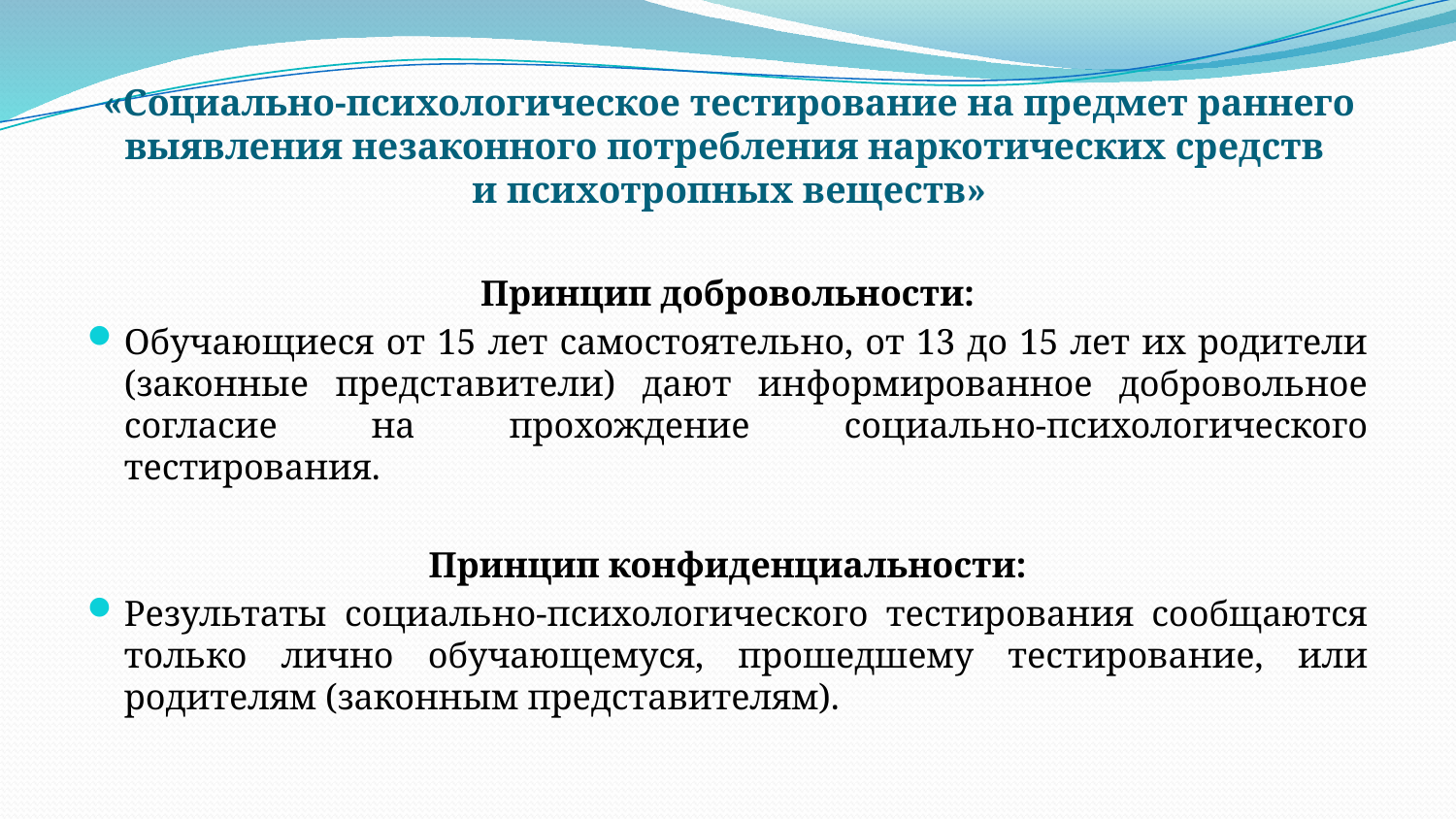

# «Социально-психологическое тестирование на предмет раннего выявления незаконного потребления наркотических средств и психотропных веществ»

Принцип добровольности:
Обучающиеся от 15 лет самостоятельно, от 13 до 15 лет их родители (законные представители) дают информированное добровольное согласие на прохождение социально-психологического тестирования.

Принцип конфиденциальности:
Результаты социально-психологического тестирования сообщаются только лично обучающемуся, прошедшему тестирование, или родителям (законным представителям).